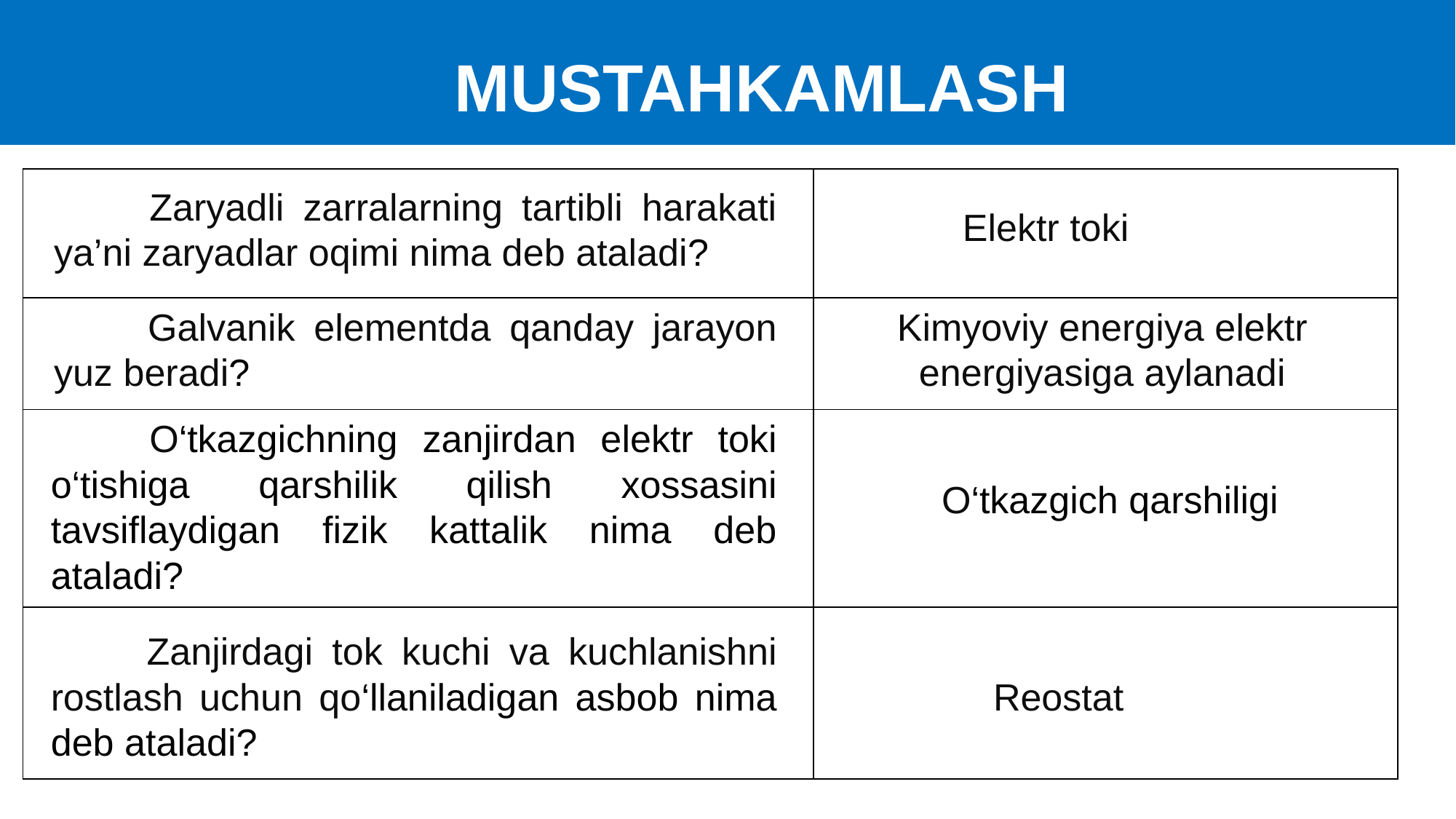

MUSTAHKAMLASH
|  |  |
| --- | --- |
|  |  |
|  |  |
|  |  |
     Zaryadli zarralarning tartibli harakati ya’ni zaryadlar oqimi nima deb ataladi?
Elektr toki
     Galvanik elementda qanday jarayon yuz beradi?
Kimyoviy energiya elektr energiyasiga aylanadi
    O‘tkazgichning zanjirdan elektr toki o‘tishiga qarshilik qilish xossasini tavsiflaydigan fizik kattalik nima deb ataladi?
O‘tkazgich qarshiligi
     Zanjirdagi tok kuchi va kuchlanishni rostlash uchun qo‘llaniladigan asbob nima deb ataladi?
Reostat